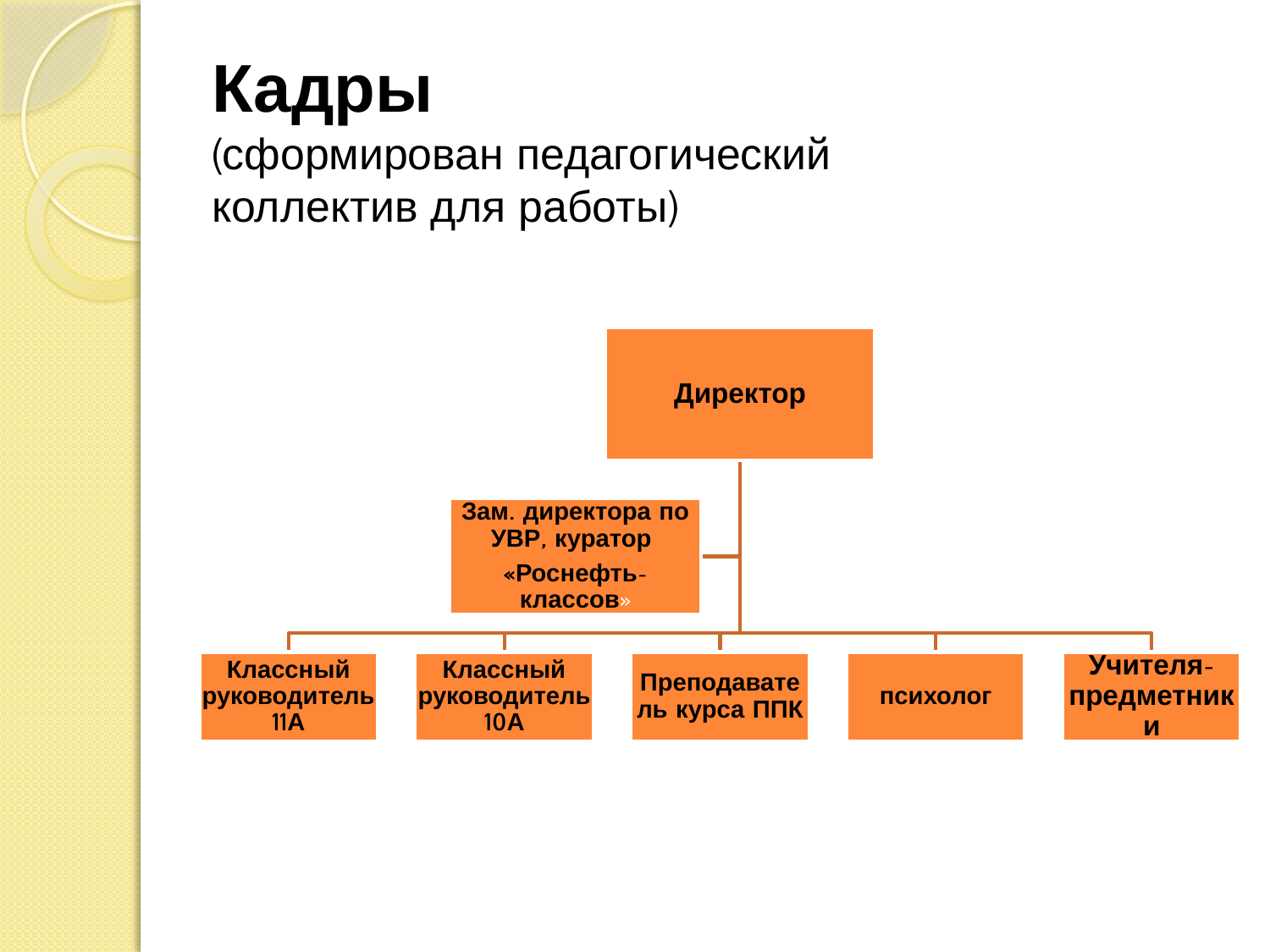

# Кадры (сформирован педагогический коллектив для работы)
Директор
Классный руководитель 11А
Классный руководитель 10А
Преподаватель курса ППК
психолог
Учителя-предметники
Зам. директора по УВР, куратор
«Роснефть-классов»